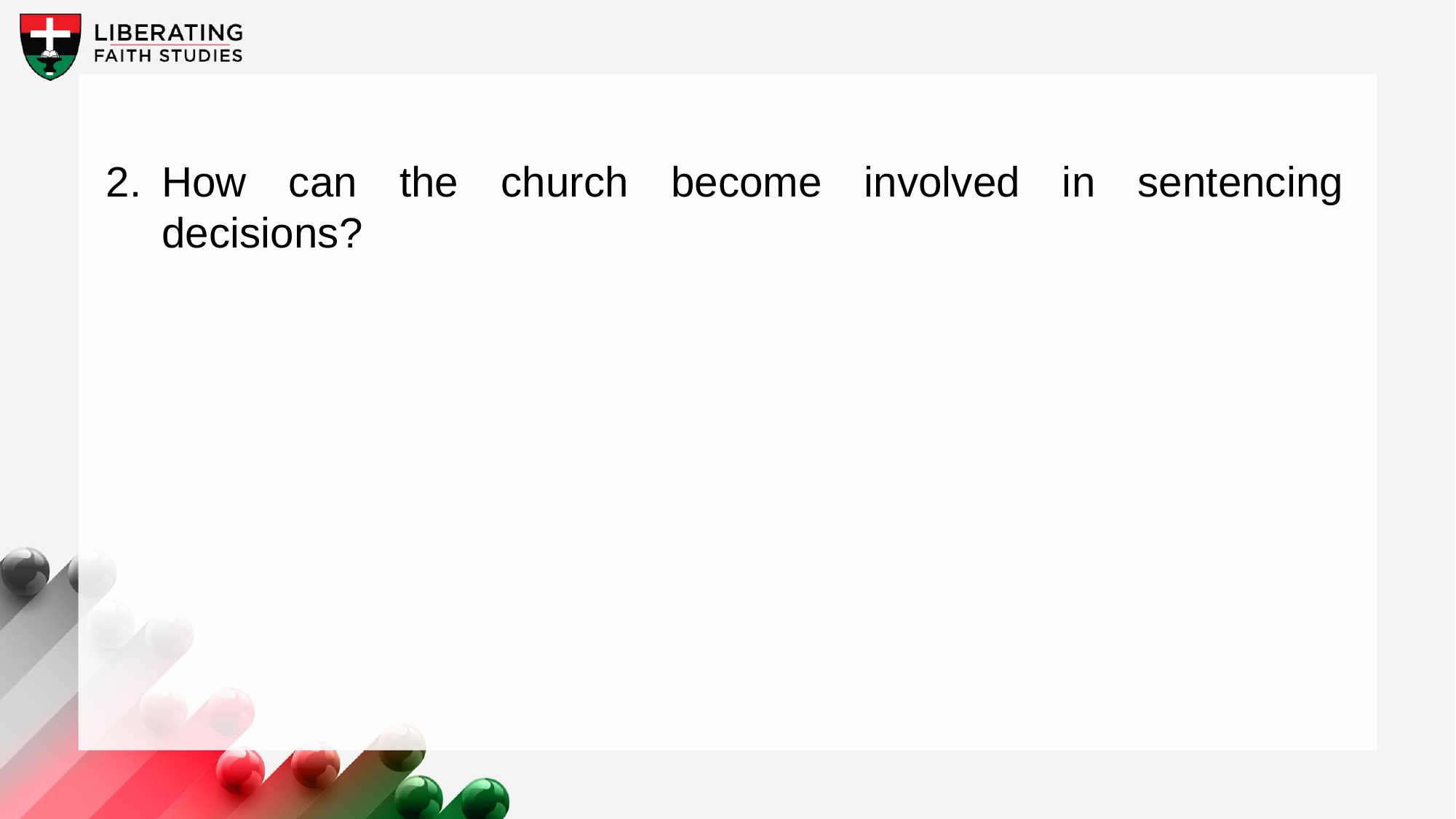

2.	How can the church become involved in sentencing decisions?